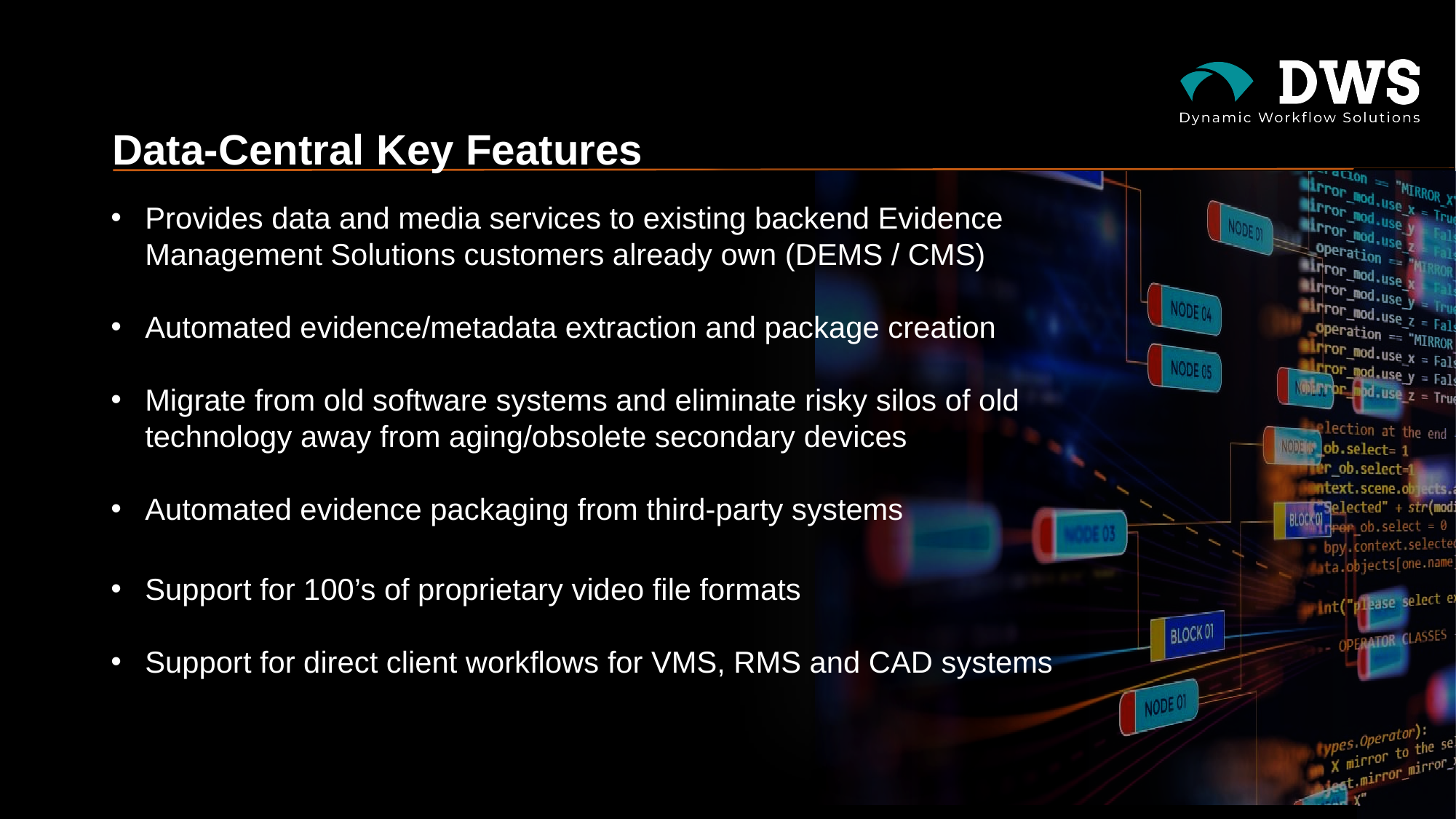

# Data-Central Key Features
Provides data and media services to existing backend Evidence Management Solutions customers already own (DEMS / CMS)

Automated evidence/metadata extraction and package creation

Migrate from old software systems and eliminate risky silos of old technology away from aging/obsolete secondary devices

Automated evidence packaging from third-party systems

Support for 100’s of proprietary video file formats

Support for direct client workflows for VMS, RMS and CAD systems